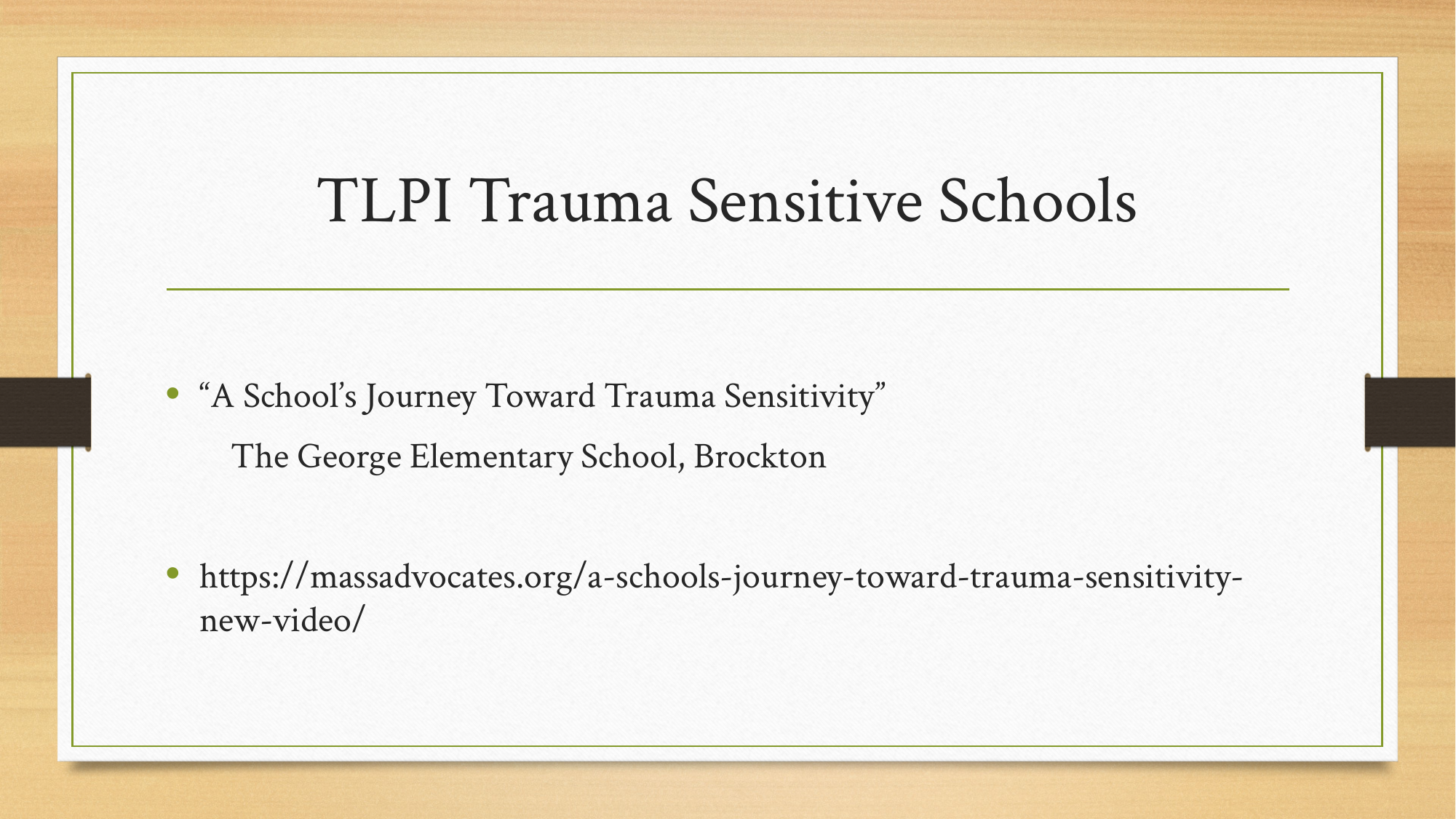

# TLPI Trauma Sensitive Schools

“A School’s Journey Toward Trauma Sensitivity”
        The George Elementary School, Brockton

https://massadvocates.org/a-schools-journey-toward-trauma-sensitivity-new-video/